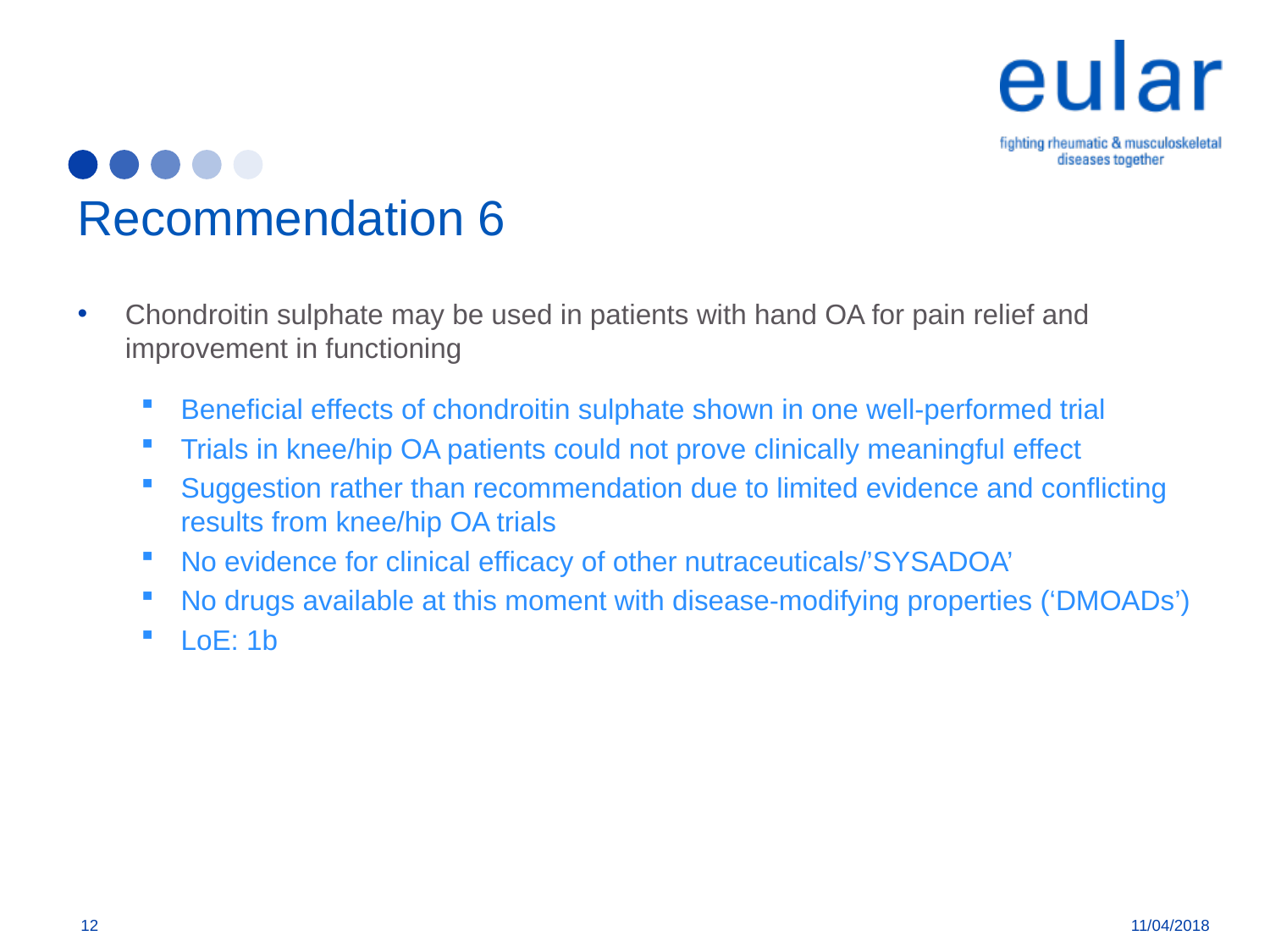

# Recommendation 6
Chondroitin sulphate may be used in patients with hand OA for pain relief and improvement in functioning
Beneficial effects of chondroitin sulphate shown in one well-performed trial
Trials in knee/hip OA patients could not prove clinically meaningful effect
Suggestion rather than recommendation due to limited evidence and conflicting results from knee/hip OA trials
No evidence for clinical efficacy of other nutraceuticals/’SYSADOA’
No drugs available at this moment with disease-modifying properties (‘DMOADs’)
LoE: 1b

12
11/04/2018